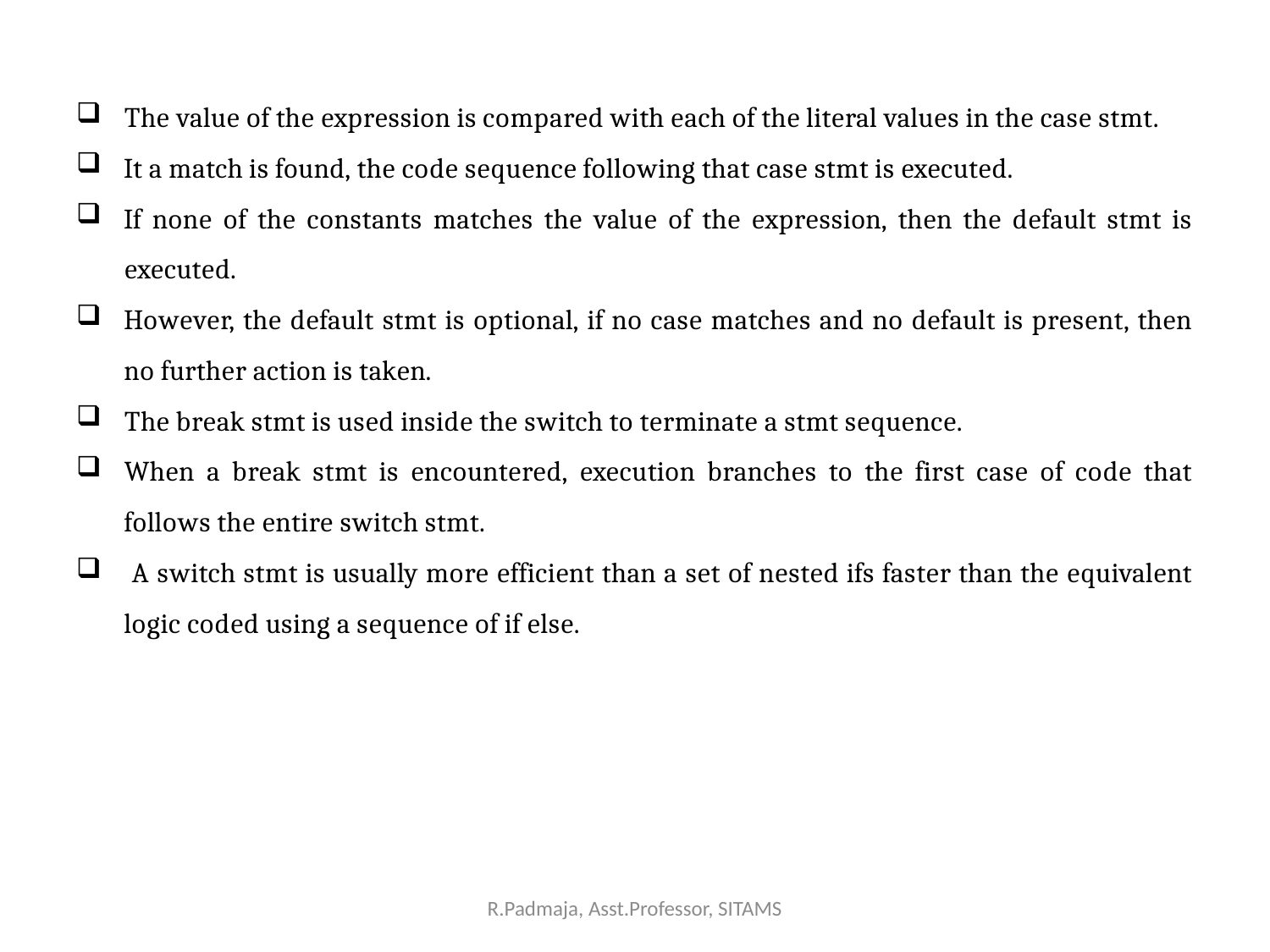

The value of the expression is compared with each of the literal values in the case stmt.
It a match is found, the code sequence following that case stmt is executed.
If none of the constants matches the value of the expression, then the default stmt is executed.
However, the default stmt is optional, if no case matches and no default is present, then no further action is taken.
The break stmt is used inside the switch to terminate a stmt sequence.
When a break stmt is encountered, execution branches to the first case of code that follows the entire switch stmt.
 A switch stmt is usually more efficient than a set of nested ifs faster than the equivalent logic coded using a sequence of if else.

R.Padmaja, Asst.Professor, SITAMS